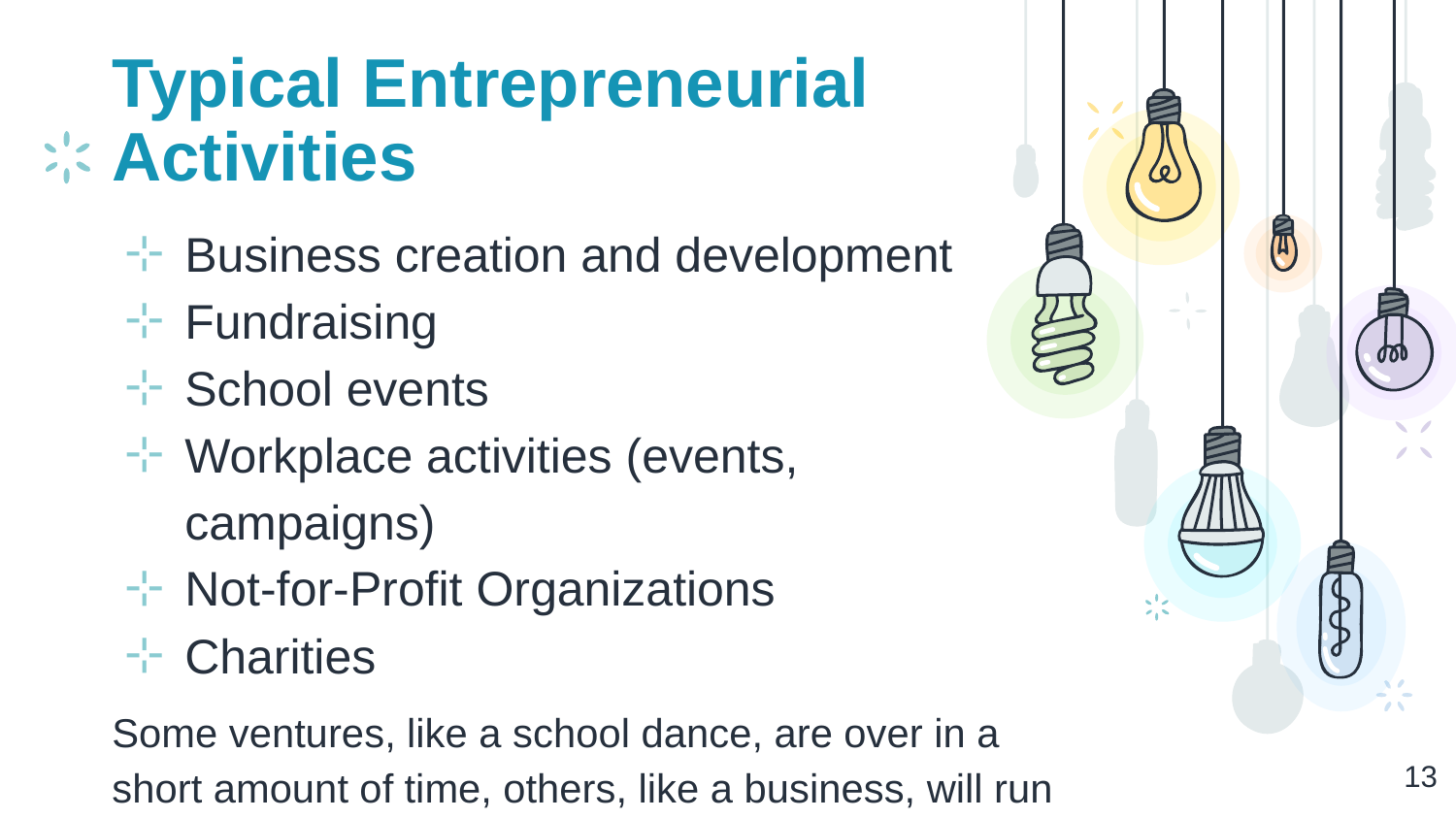

# Typical Entrepreneurial Activities
Business creation and development
Fundraising
School events
Workplace activities (events, campaigns)
Not-for-Profit Organizations
Charities
Some ventures, like a school dance, are over in a short amount of time, others, like a business, will run for years.
13